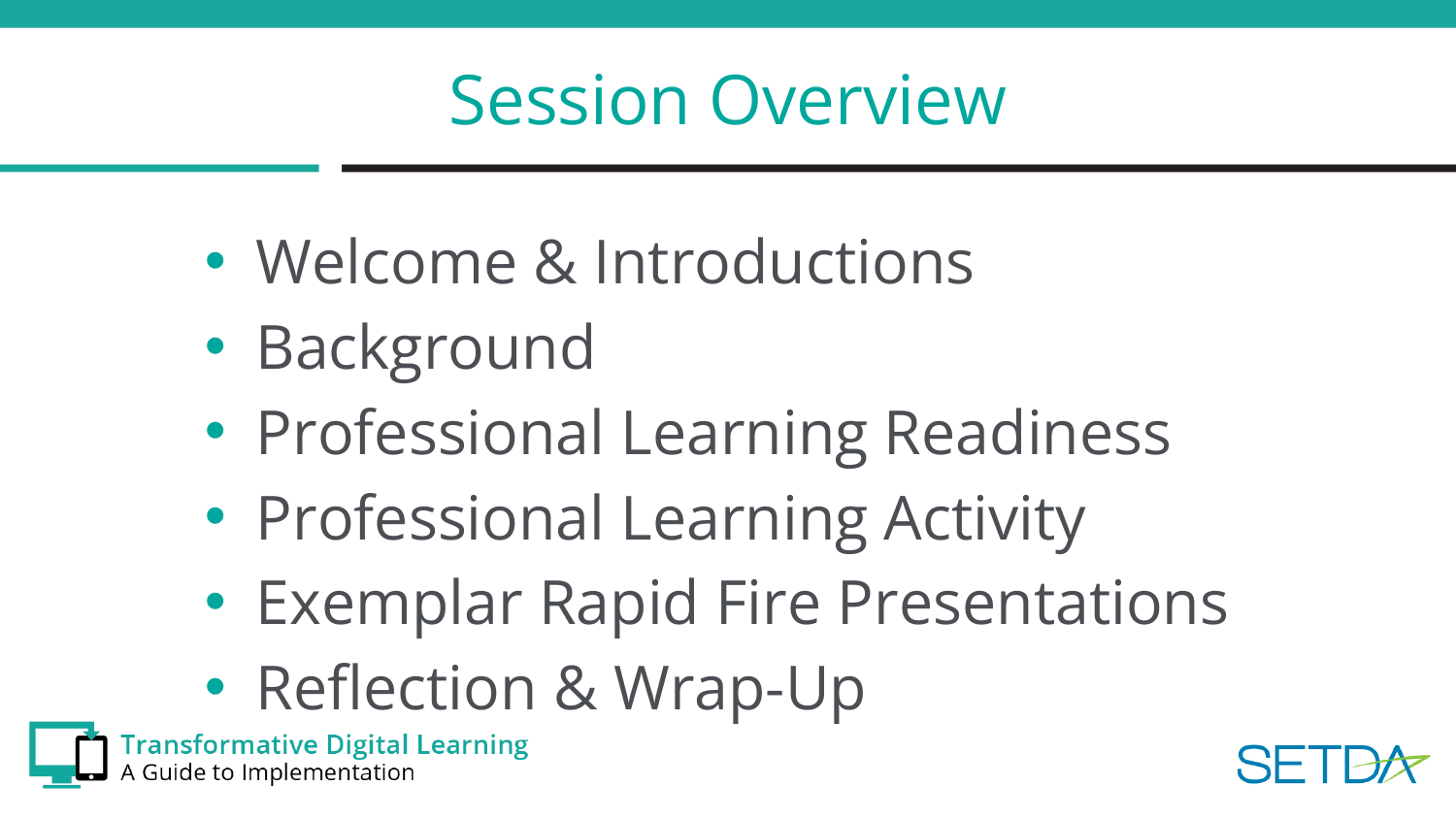

# Session Overview
Welcome & Introductions
Background
Professional Learning Readiness
Professional Learning Activity
Exemplar Rapid Fire Presentations
Reflection & Wrap-Up